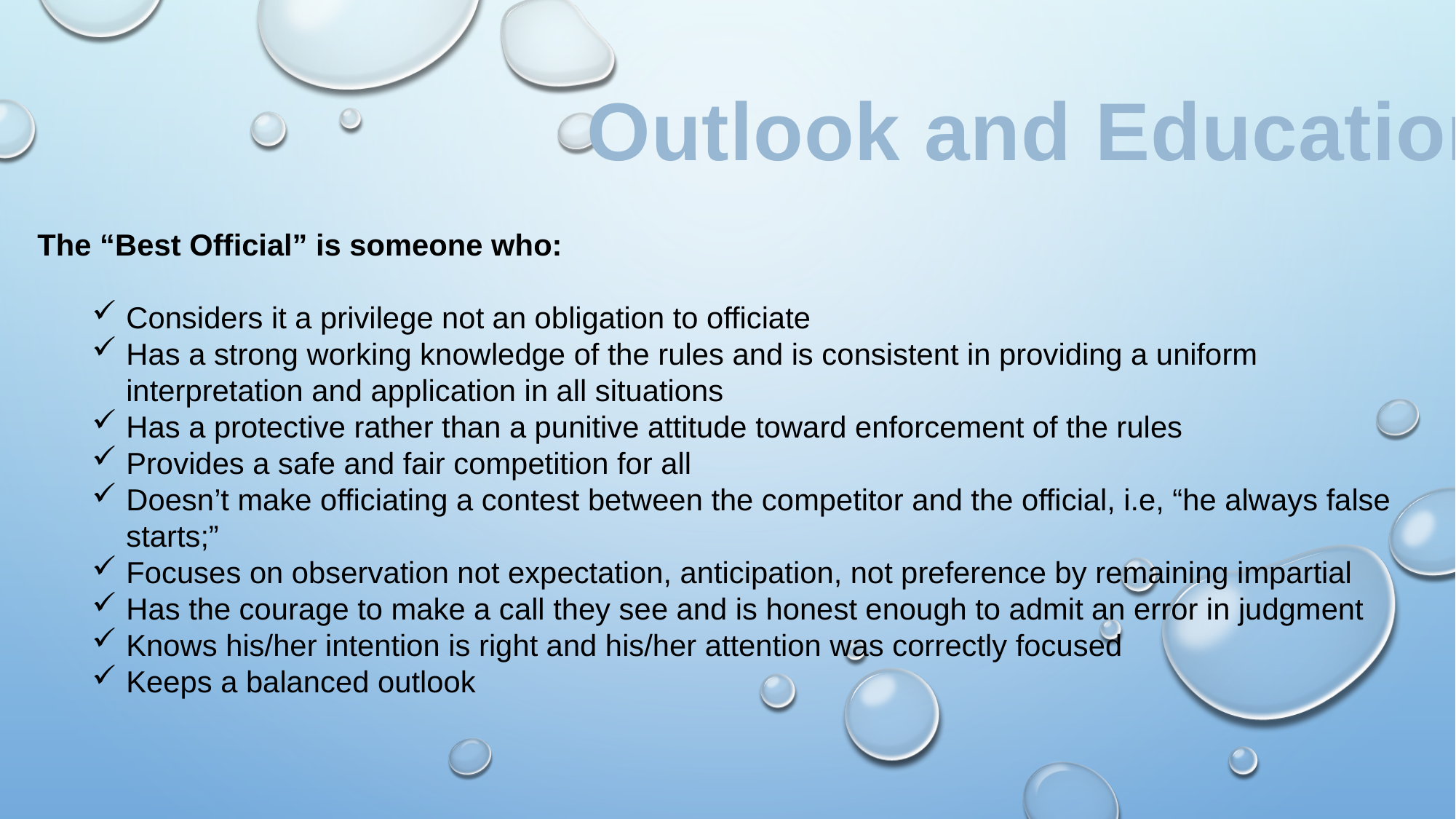

Outlook and Education
The “Best Official” is someone who:

Considers it a privilege not an obligation to officiate
Has a strong working knowledge of the rules and is consistent in providing a uniform interpretation and application in all situations
Has a protective rather than a punitive attitude toward enforcement of the rules
Provides a safe and fair competition for all
Doesn’t make officiating a contest between the competitor and the official, i.e, “he always false starts;”
Focuses on observation not expectation, anticipation, not preference by remaining impartial
Has the courage to make a call they see and is honest enough to admit an error in judgment
Knows his/her intention is right and his/her attention was correctly focused
Keeps a balanced outlook